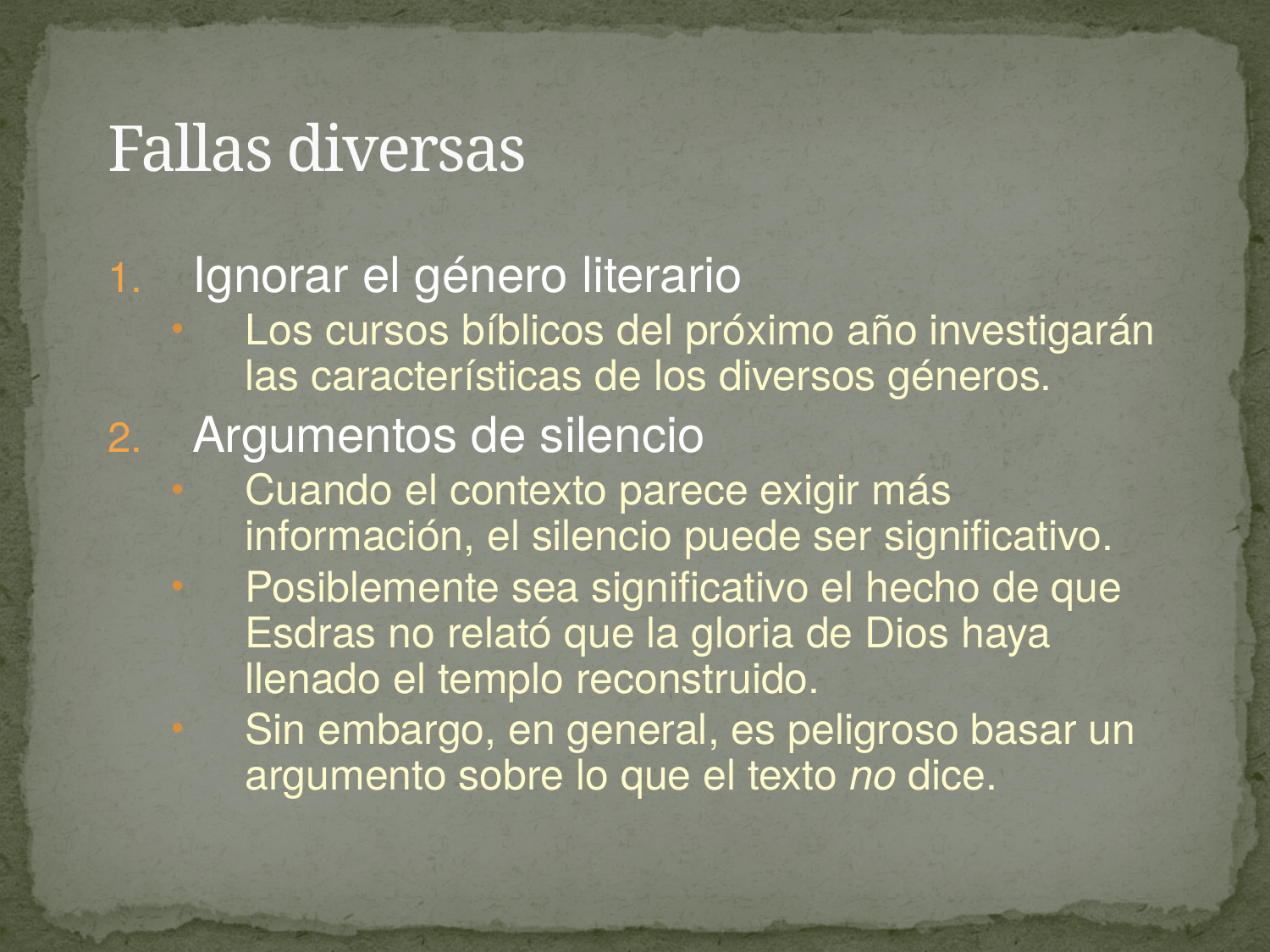

# Fallas diversas
Ignorar el género literario
Los cursos bíblicos del próximo año investigarán las características de los diversos géneros.
Argumentos de silencio
Cuando el contexto parece exigir más información, el silencio puede ser significativo.
Posiblemente sea significativo el hecho de que Esdras no relató que la gloria de Dios haya llenado el templo reconstruido.
Sin embargo, en general, es peligroso basar un argumento sobre lo que el texto no dice.